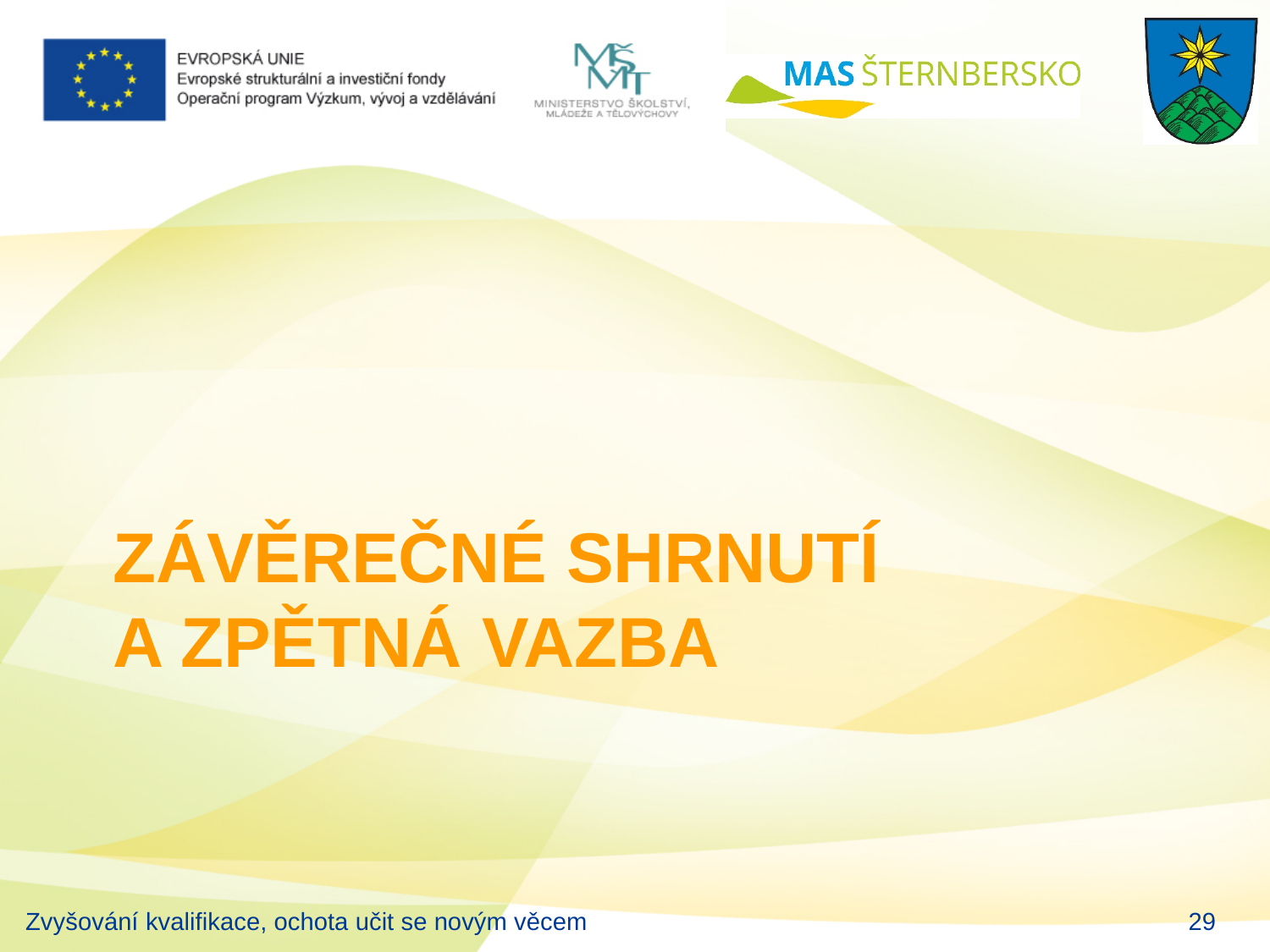

# ZÁVĚREČNÉ SHRNUTÍ A ZPĚTNÁ VAZBA
Zvyšování kvalifikace, ochota učit se novým věcem
29